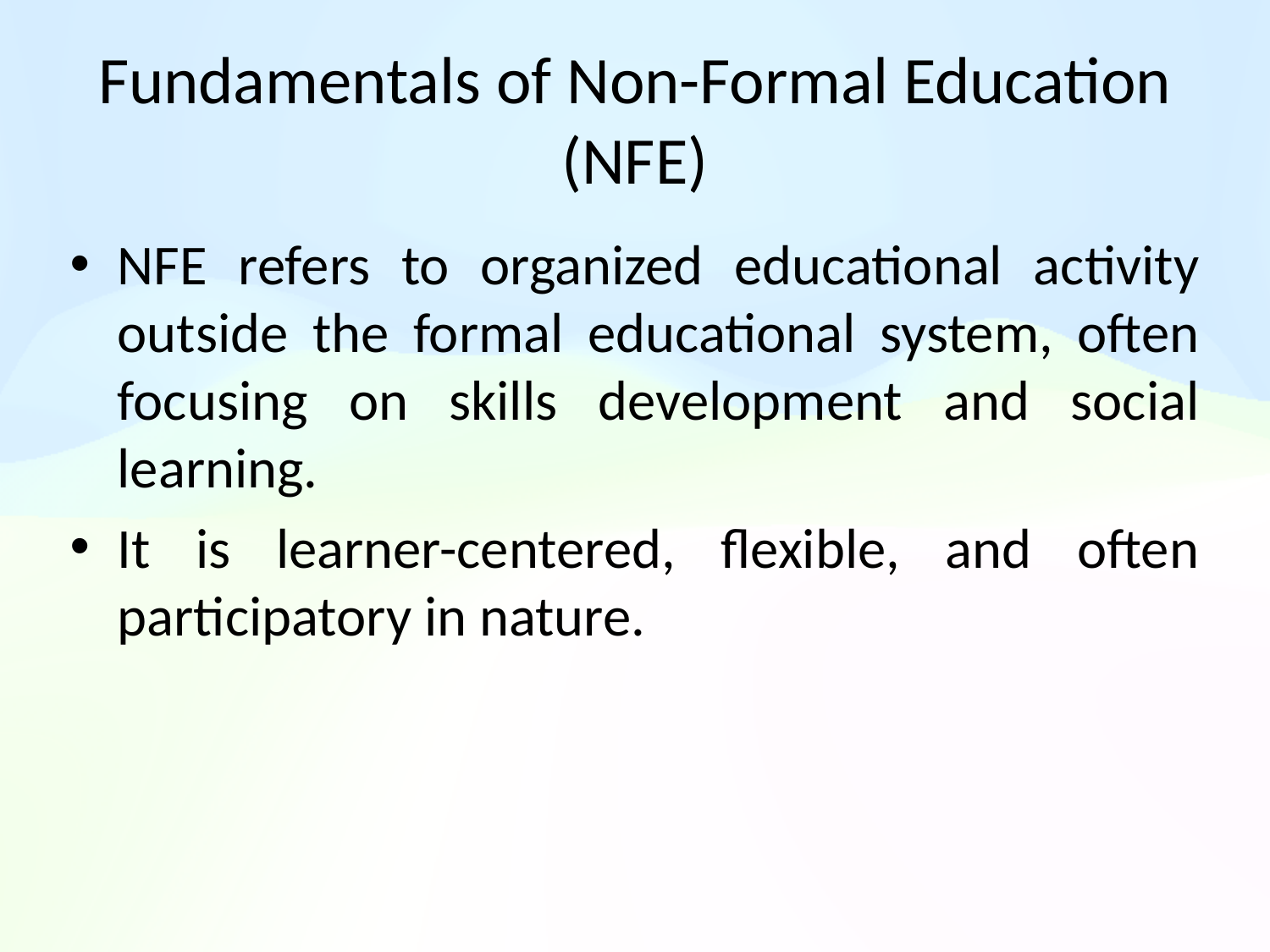

# Fundamentals of Non-Formal Education (NFE)
NFE refers to organized educational activity outside the formal educational system, often focusing on skills development and social learning.
It is learner-centered, flexible, and often participatory in nature.